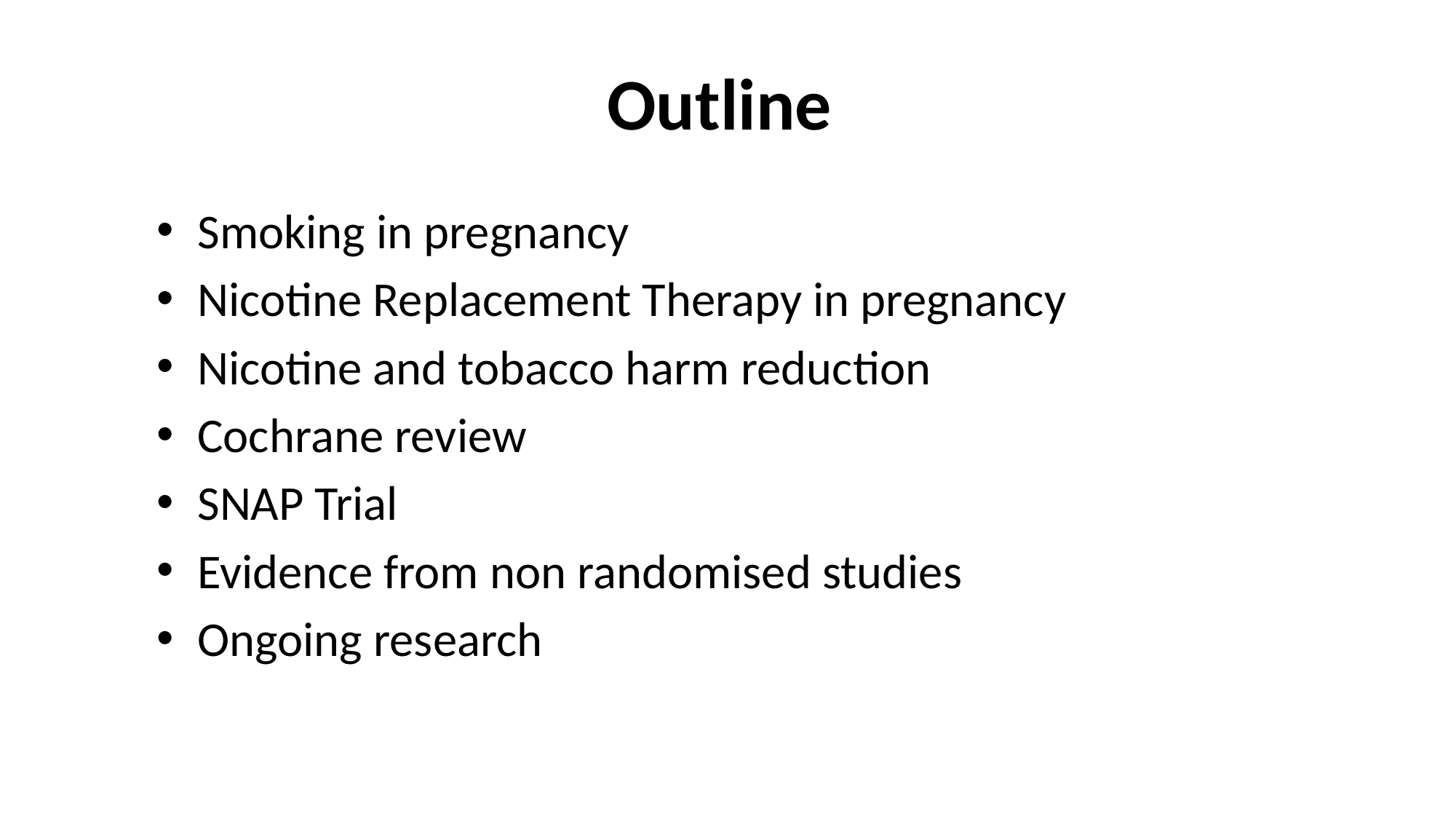

# Outline
Smoking in pregnancy
Nicotine Replacement Therapy in pregnancy
Nicotine and tobacco harm reduction
Cochrane review
SNAP Trial
Evidence from non randomised studies
Ongoing research